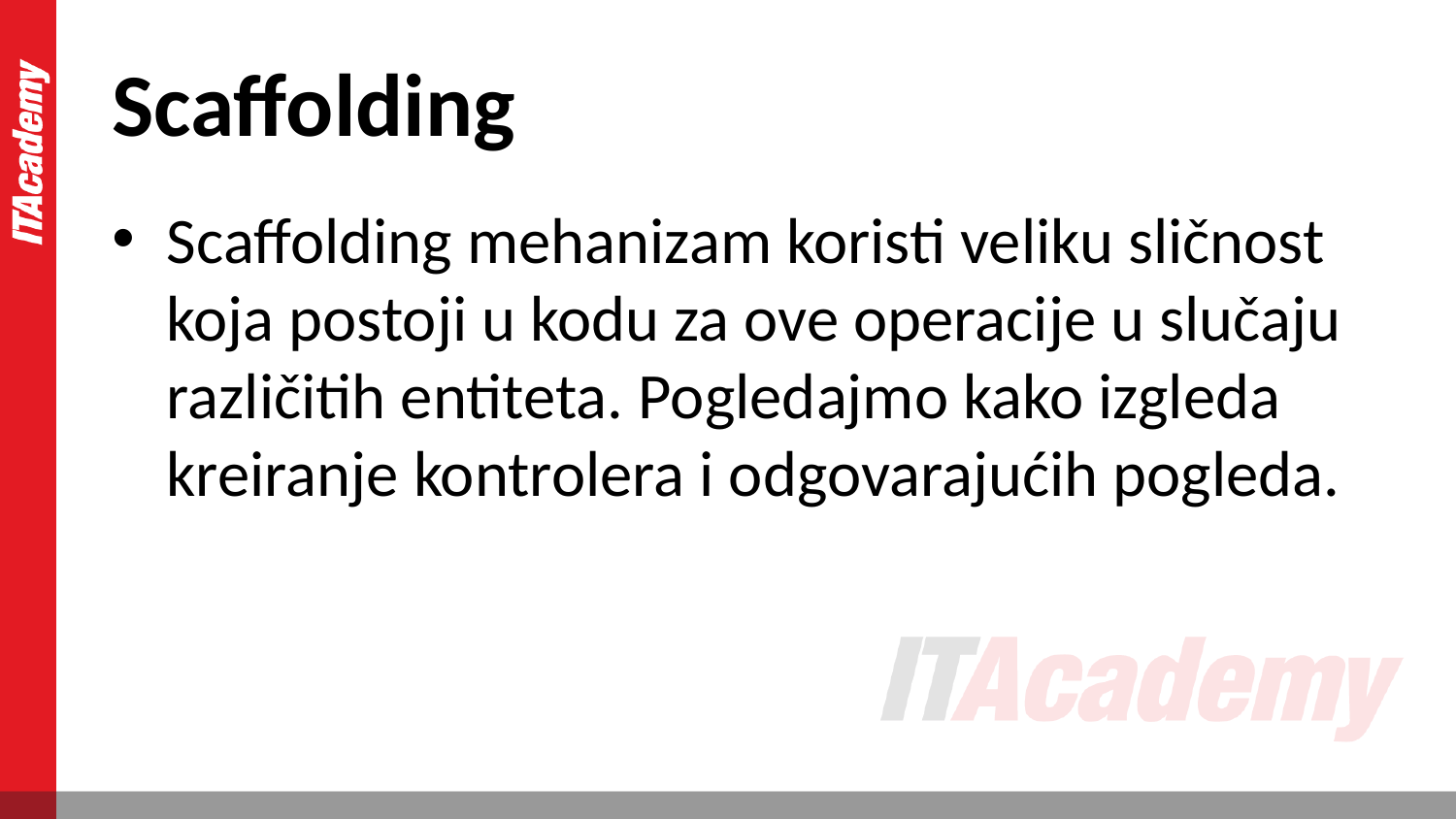

# Scaffolding
Scaffolding mehanizam koristi veliku sličnost koja postoji u kodu za ove operacije u slučaju različitih entiteta. Pogledajmo kako izgleda kreiranje kontrolera i odgovarajućih pogleda.